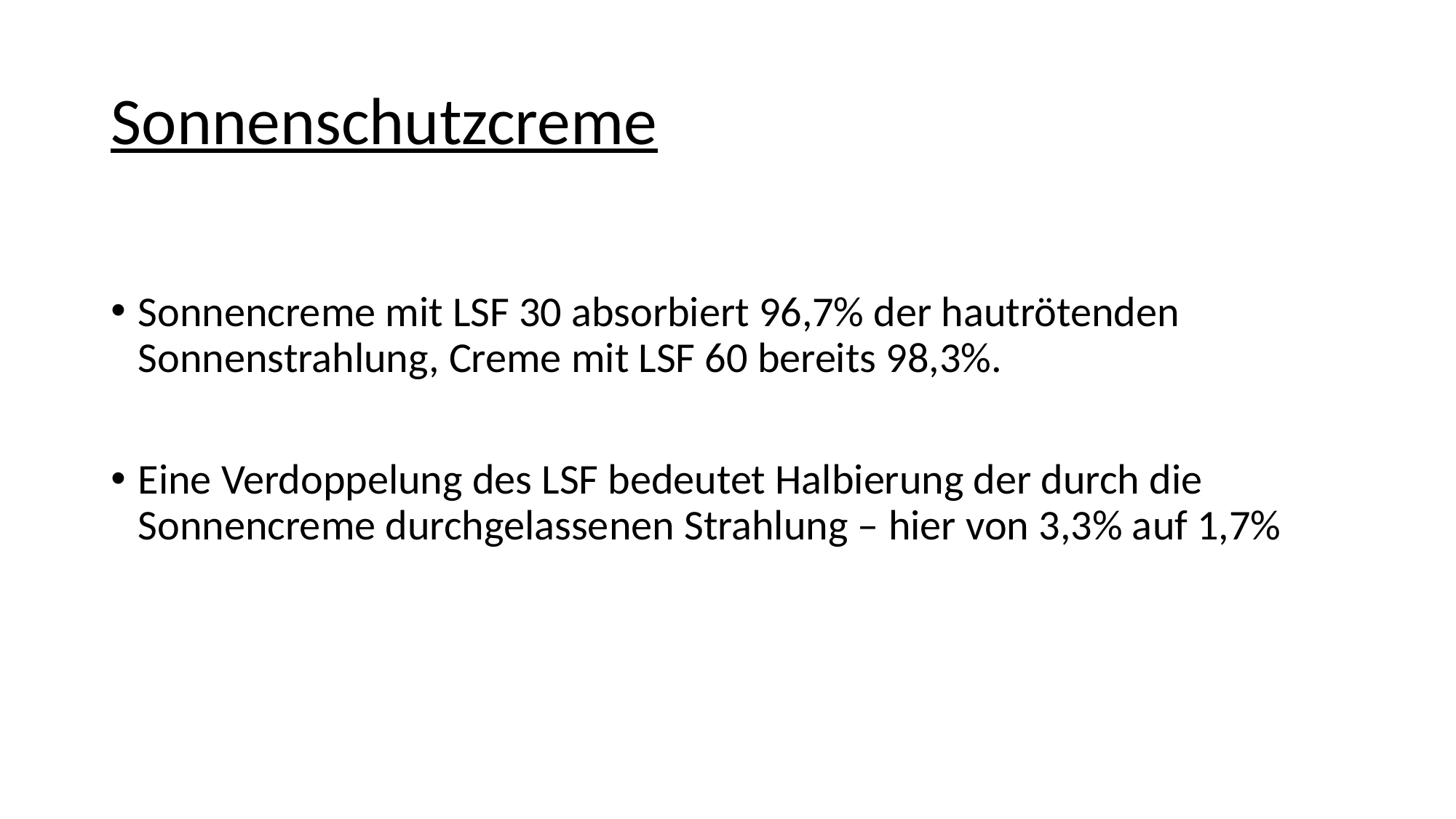

# Sonnenschutzcreme

Sonnencreme mit LSF 30 absorbiert 96,7% der hautrötenden Sonnenstrahlung, Creme mit LSF 60 bereits 98,3%.

Eine Verdoppelung des LSF bedeutet Halbierung der durch die Sonnencreme durchgelassenen Strahlung – hier von 3,3% auf 1,7%